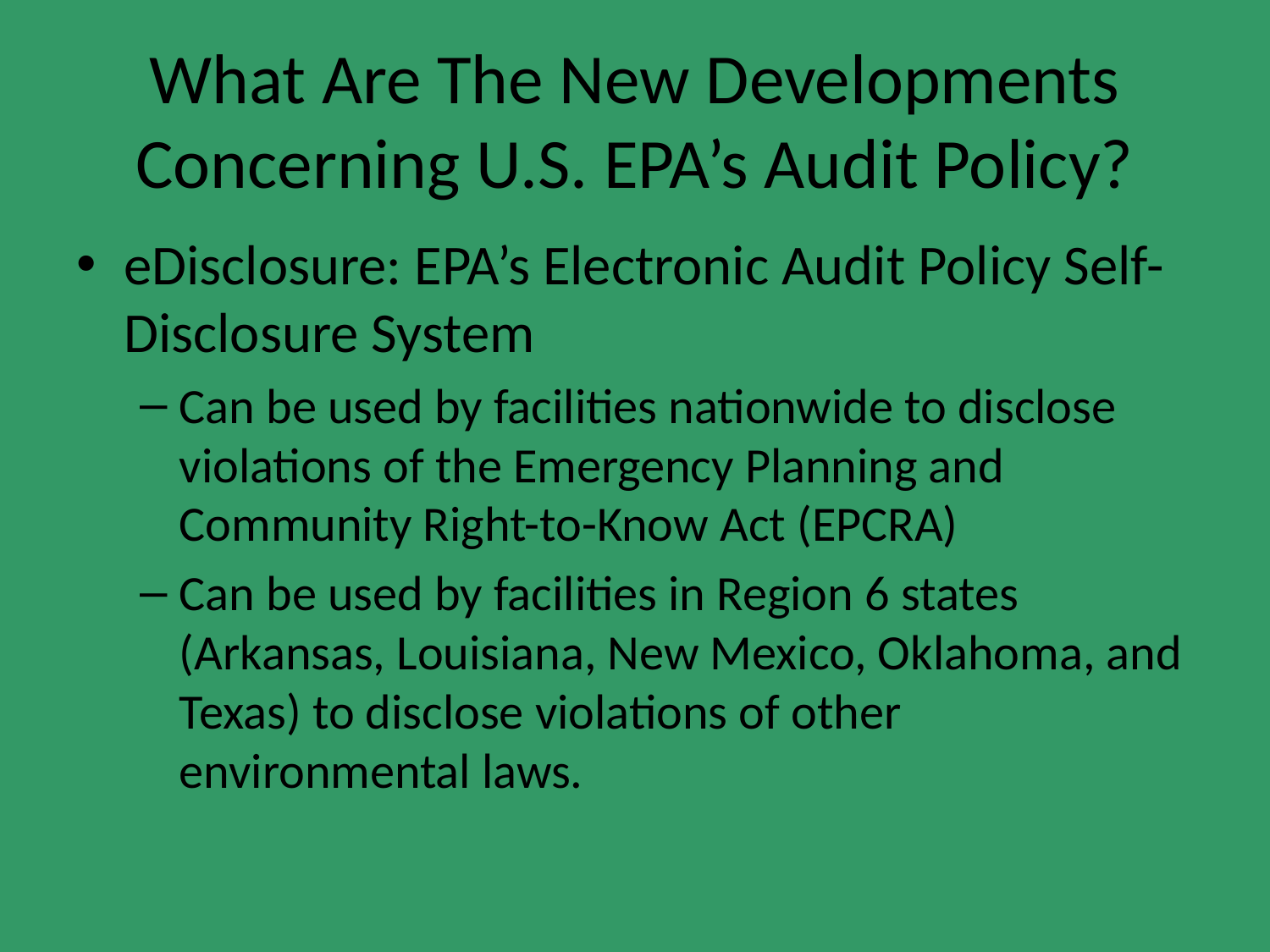

# What Are The New Developments Concerning U.S. EPA’s Audit Policy?
eDisclosure: EPA’s Electronic Audit Policy Self-Disclosure System
Can be used by facilities nationwide to disclose violations of the Emergency Planning and Community Right-to-Know Act (EPCRA)
Can be used by facilities in Region 6 states (Arkansas, Louisiana, New Mexico, Oklahoma, and Texas) to disclose violations of other environmental laws.